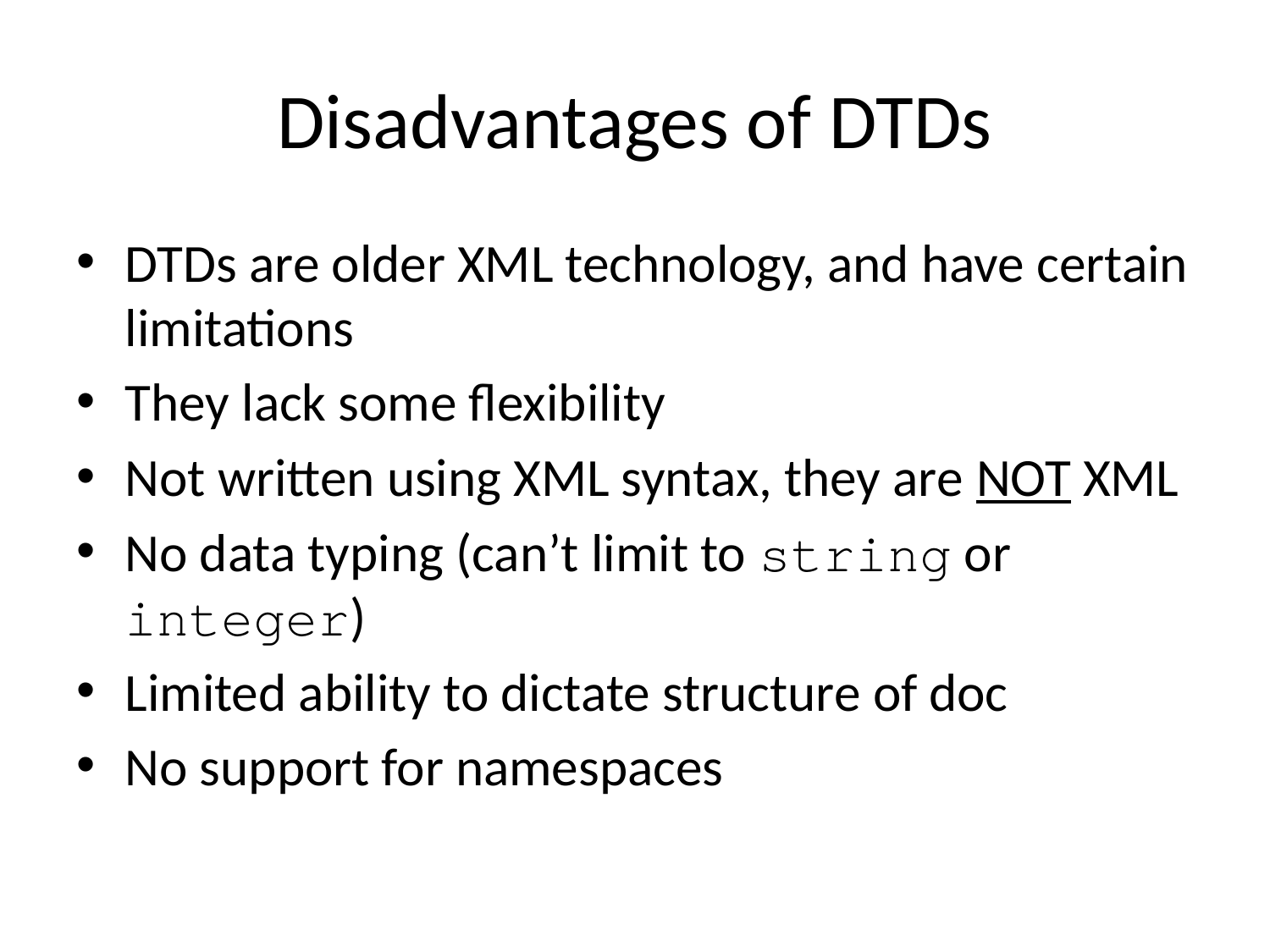

# Disadvantages of DTDs
DTDs are older XML technology, and have certain limitations
They lack some flexibility
Not written using XML syntax, they are NOT XML
No data typing (can’t limit to string or integer)
Limited ability to dictate structure of doc
No support for namespaces